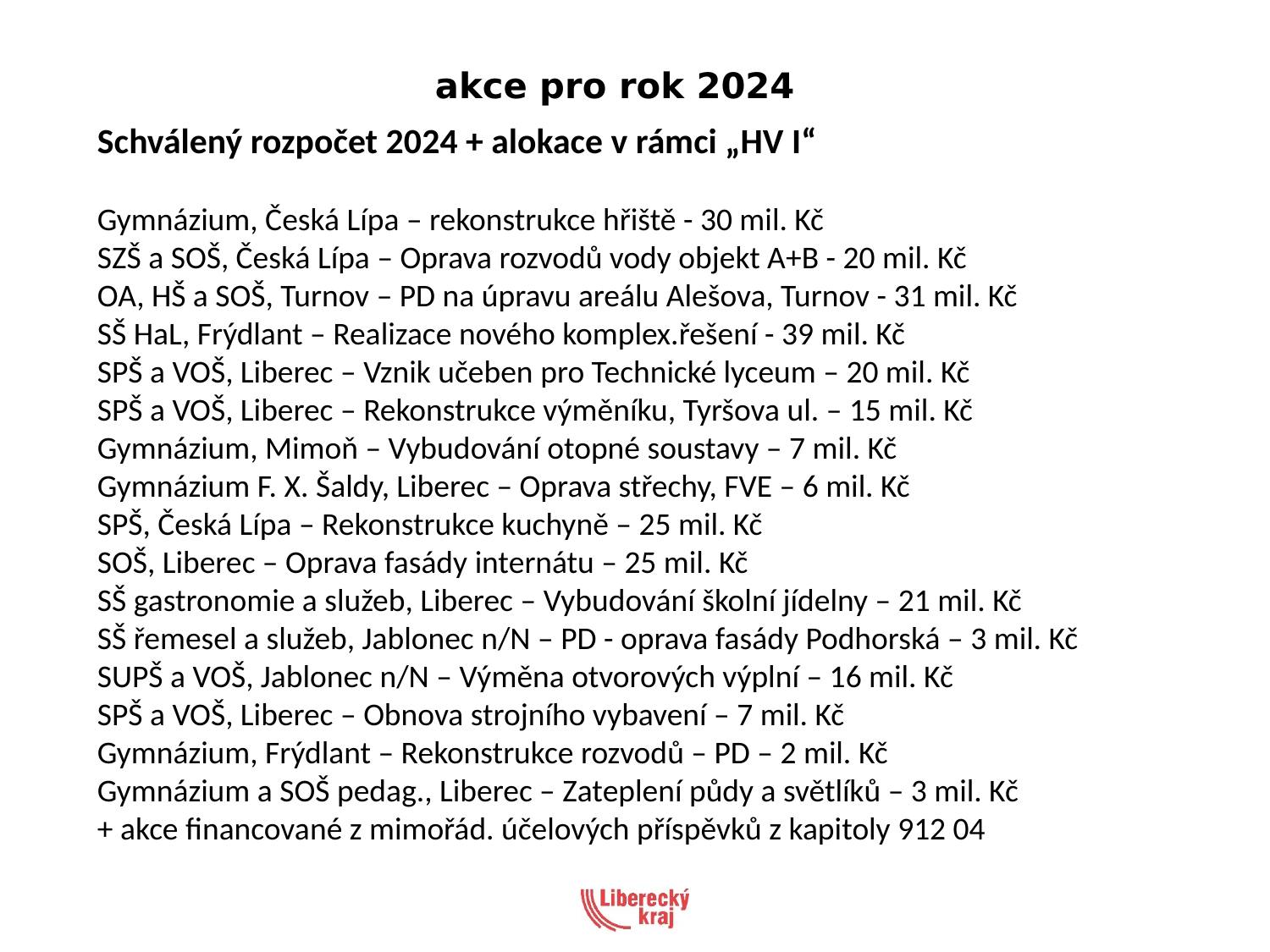

akce pro rok 2024
Schválený rozpočet 2024 + alokace v rámci „HV I“

Gymnázium, Česká Lípa – rekonstrukce hřiště - 30 mil. Kč
SZŠ a SOŠ, Česká Lípa – Oprava rozvodů vody objekt A+B - 20 mil. Kč
OA, HŠ a SOŠ, Turnov – PD na úpravu areálu Alešova, Turnov - 31 mil. Kč
SŠ HaL, Frýdlant – Realizace nového komplex.řešení - 39 mil. Kč
SPŠ a VOŠ, Liberec – Vznik učeben pro Technické lyceum – 20 mil. Kč
SPŠ a VOŠ, Liberec – Rekonstrukce výměníku, Tyršova ul. – 15 mil. Kč
Gymnázium, Mimoň – Vybudování otopné soustavy – 7 mil. Kč
Gymnázium F. X. Šaldy, Liberec – Oprava střechy, FVE – 6 mil. Kč
SPŠ, Česká Lípa – Rekonstrukce kuchyně – 25 mil. Kč
SOŠ, Liberec – Oprava fasády internátu – 25 mil. Kč
SŠ gastronomie a služeb, Liberec – Vybudování školní jídelny – 21 mil. Kč
SŠ řemesel a služeb, Jablonec n/N – PD - oprava fasády Podhorská – 3 mil. Kč
SUPŠ a VOŠ, Jablonec n/N – Výměna otvorových výplní – 16 mil. Kč
SPŠ a VOŠ, Liberec – Obnova strojního vybavení – 7 mil. Kč
Gymnázium, Frýdlant – Rekonstrukce rozvodů – PD – 2 mil. Kč
Gymnázium a SOŠ pedag., Liberec – Zateplení půdy a světlíků – 3 mil. Kč
+ akce financované z mimořád. účelových příspěvků z kapitoly 912 04